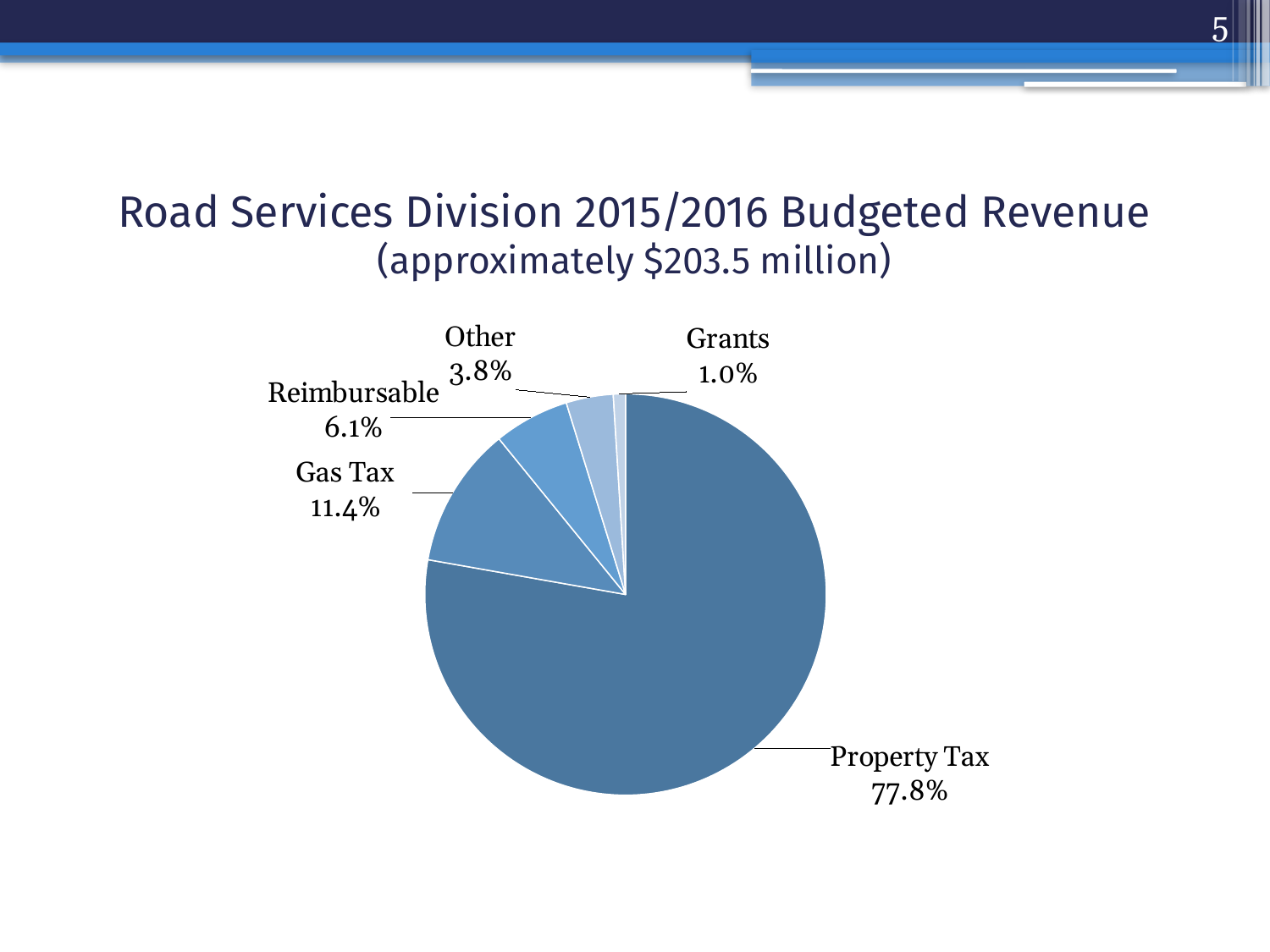

5
# Road Services Division 2015/2016 Budgeted Revenue (approximately $203.5 million)

### Chart

| Category |
|---|

### Chart

| Category |  |
|---|---|
| Property Tax | 158317525.0 |
| Gas Tax | 23124562.0 |
| Reimbursable | 12386624.0 |
| Other | 7719042.0 |
| Grants | 2000000.0 |

### Chart

| Category |
|---|